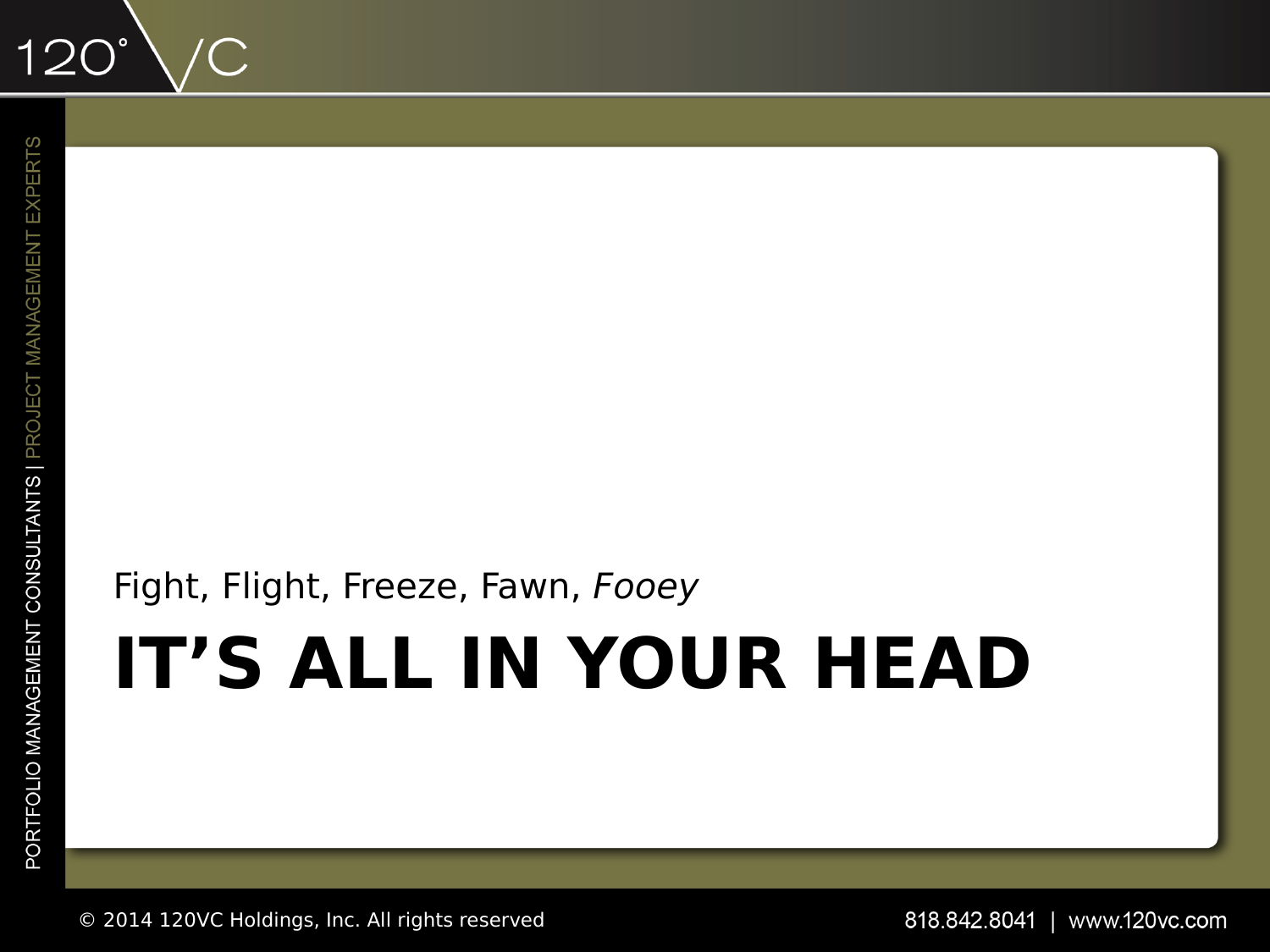

Fight, Flight, Freeze, Fawn, Fooey
# It’s All in Your Head
© 2014 120VC Holdings, Inc. All rights reserved